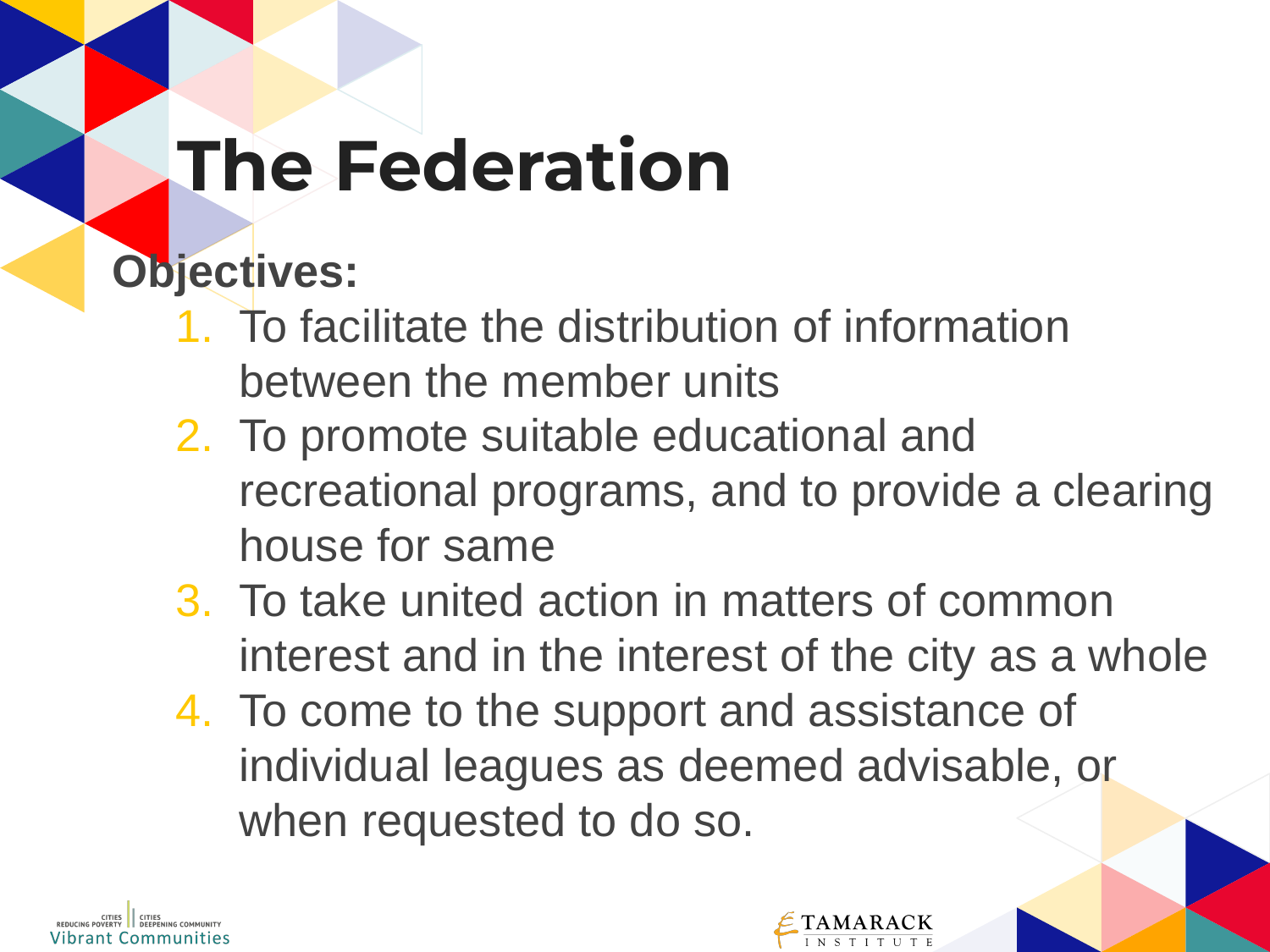

# The Federation
Objectives:
To facilitate the distribution of information between the member units
To promote suitable educational and recreational programs, and to provide a clearing house for same
To take united action in matters of common interest and in the interest of the city as a whole
To come to the support and assistance of individual leagues as deemed advisable, or when requested to do so.